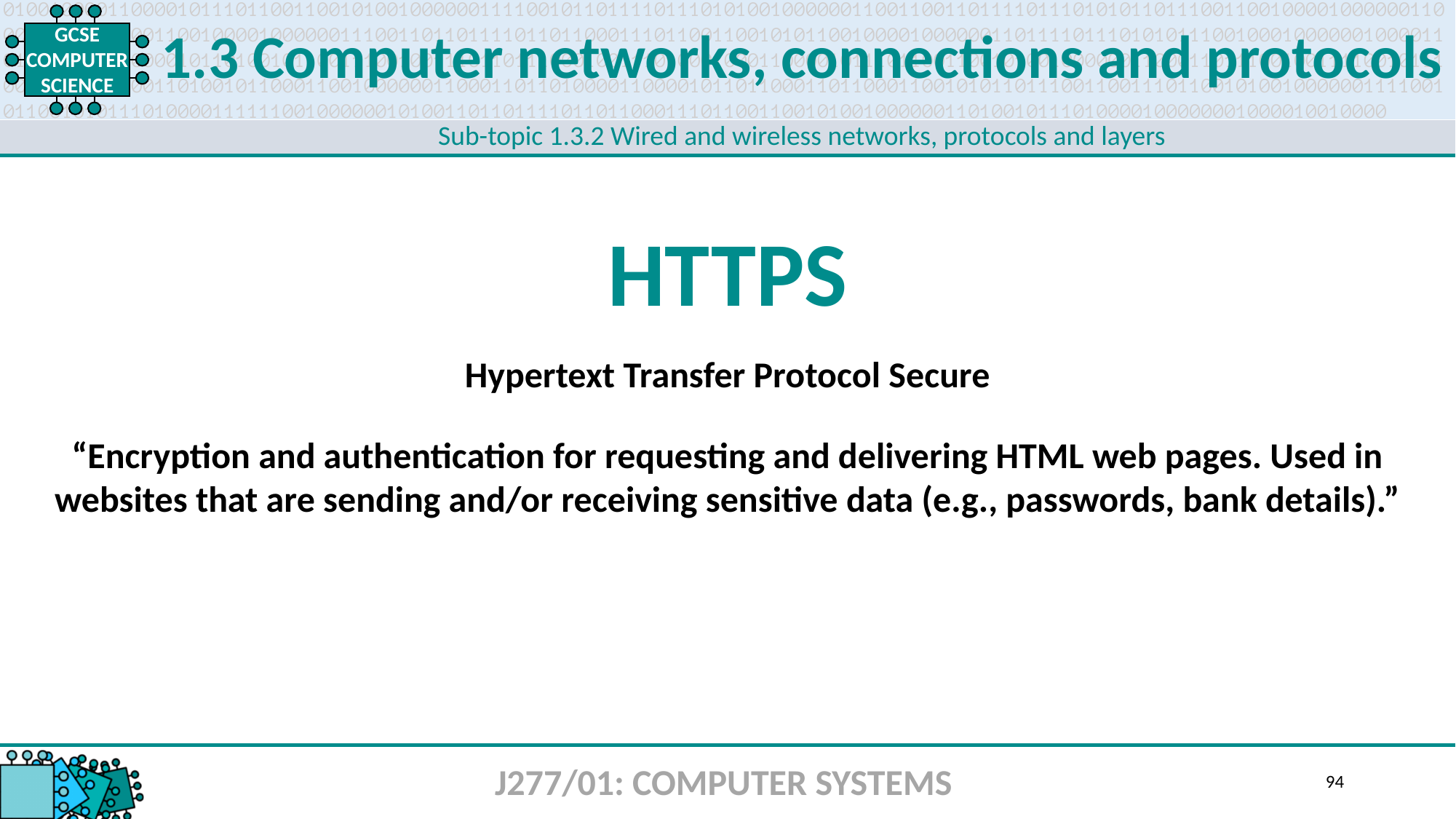

1.3 Computer networks, connections and protocols
Sub-topic 1.3.2 Wired and wireless networks, protocols and layers
HTTPS
Hypertext Transfer Protocol Secure
“Encryption and authentication for requesting and delivering HTML web pages. Used in websites that are sending and/or receiving sensitive data (e.g., passwords, bank details).”
J277/01: COMPUTER SYSTEMS
94